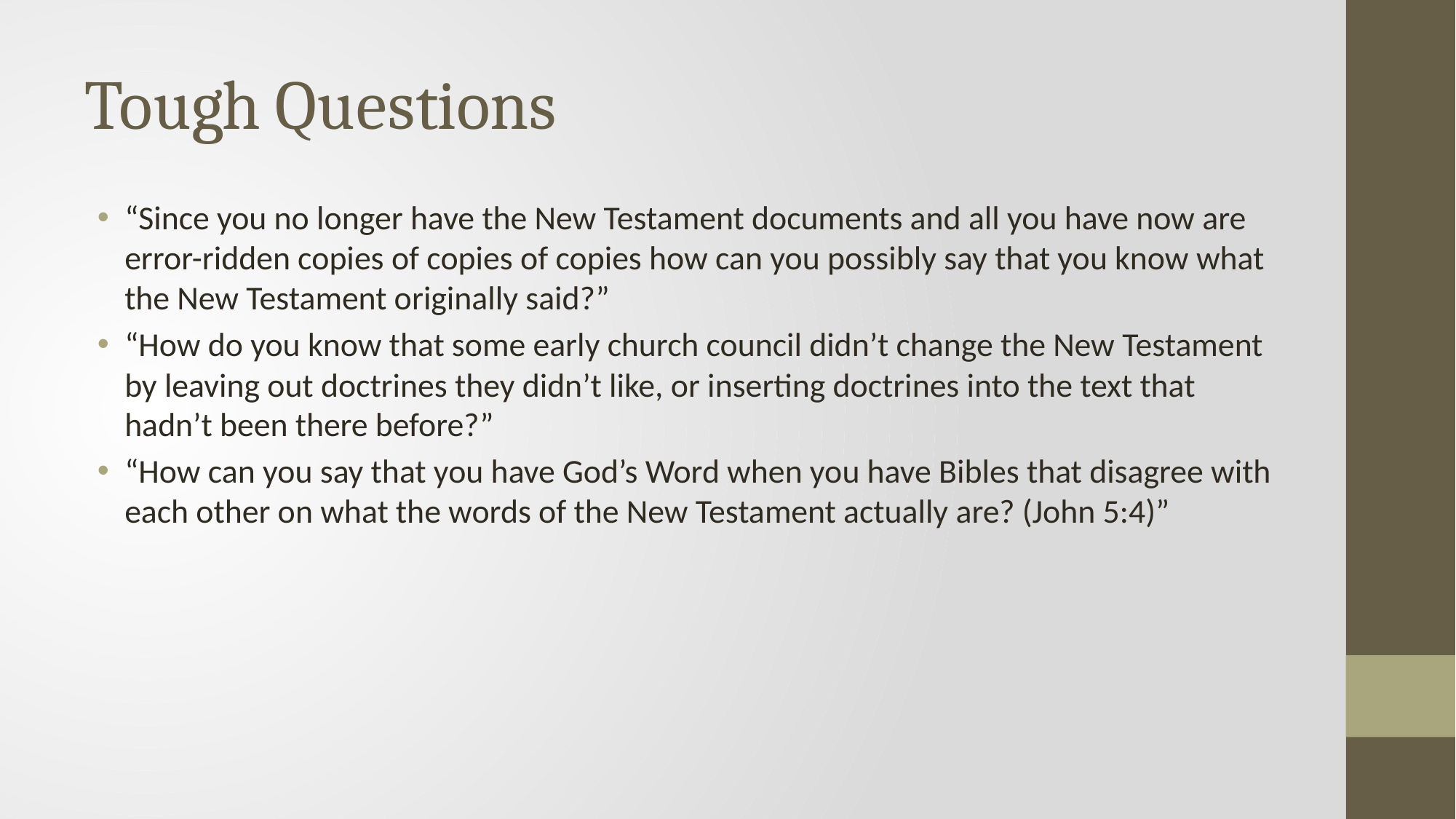

# Tough Questions
“Since you no longer have the New Testament documents and all you have now are error-ridden copies of copies of copies how can you possibly say that you know what the New Testament originally said?”
“How do you know that some early church council didn’t change the New Testament by leaving out doctrines they didn’t like, or inserting doctrines into the text that hadn’t been there before?”
“How can you say that you have God’s Word when you have Bibles that disagree with each other on what the words of the New Testament actually are? (John 5:4)”